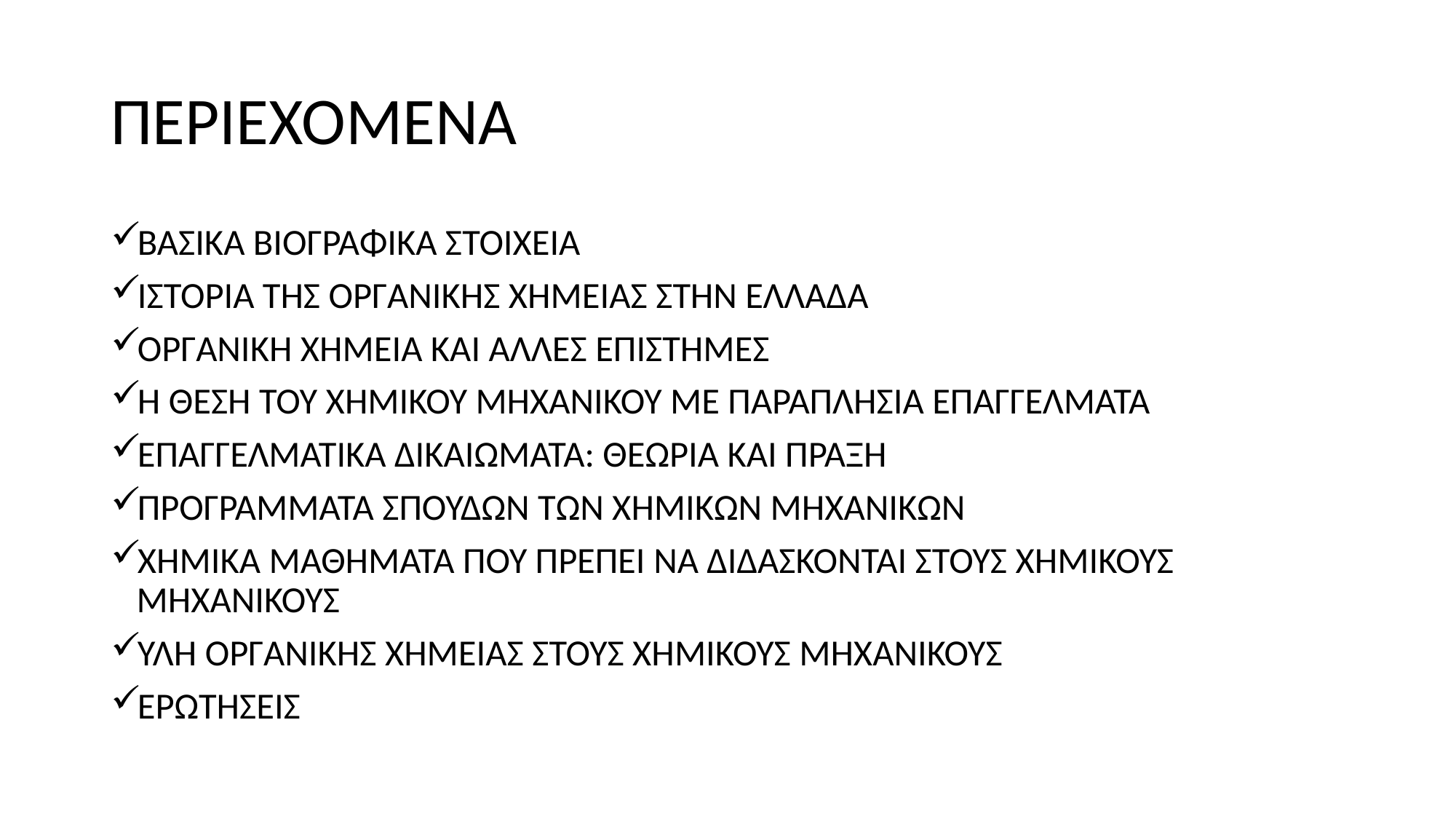

# ΠΕΡΙΕΧΟΜΕΝΑ
ΒΑΣΙΚΑ ΒΙΟΓΡΑΦΙΚΑ ΣΤΟΙΧΕΙΑ
ΙΣΤΟΡΙΑ ΤΗΣ ΟΡΓΑΝΙΚΗΣ ΧΗΜΕΙΑΣ ΣΤΗΝ ΕΛΛΑΔΑ
ΟΡΓΑΝΙΚΗ ΧΗΜΕΙΑ ΚΑΙ ΑΛΛΕΣ ΕΠΙΣΤΗΜΕΣ
Η ΘΕΣΗ ΤΟΥ ΧΗΜΙΚΟΥ ΜΗΧΑΝΙΚΟΥ ΜΕ ΠΑΡΑΠΛΗΣΙΑ ΕΠΑΓΓΕΛΜΑΤΑ
ΕΠΑΓΓΕΛΜΑΤΙΚΑ ΔΙΚΑΙΩΜΑΤΑ: ΘΕΩΡΙΑ ΚΑΙ ΠΡΑΞΗ
ΠΡΟΓΡΑΜΜΑΤΑ ΣΠΟΥΔΩΝ ΤΩΝ ΧΗΜΙΚΩΝ ΜΗΧΑΝΙΚΩΝ
ΧΗΜΙΚΑ ΜΑΘΗΜΑΤΑ ΠΟΥ ΠΡΕΠΕΙ ΝΑ ΔΙΔΑΣΚΟΝΤΑΙ ΣΤΟΥΣ ΧΗΜΙΚΟΥΣ ΜΗΧΑΝΙΚΟΥΣ
ΥΛΗ ΟΡΓΑΝΙΚΗΣ ΧΗΜΕΙΑΣ ΣΤΟΥΣ ΧΗΜΙΚΟΥΣ ΜΗΧΑΝΙΚΟΥΣ
ΕΡΩΤΗΣΕΙΣ